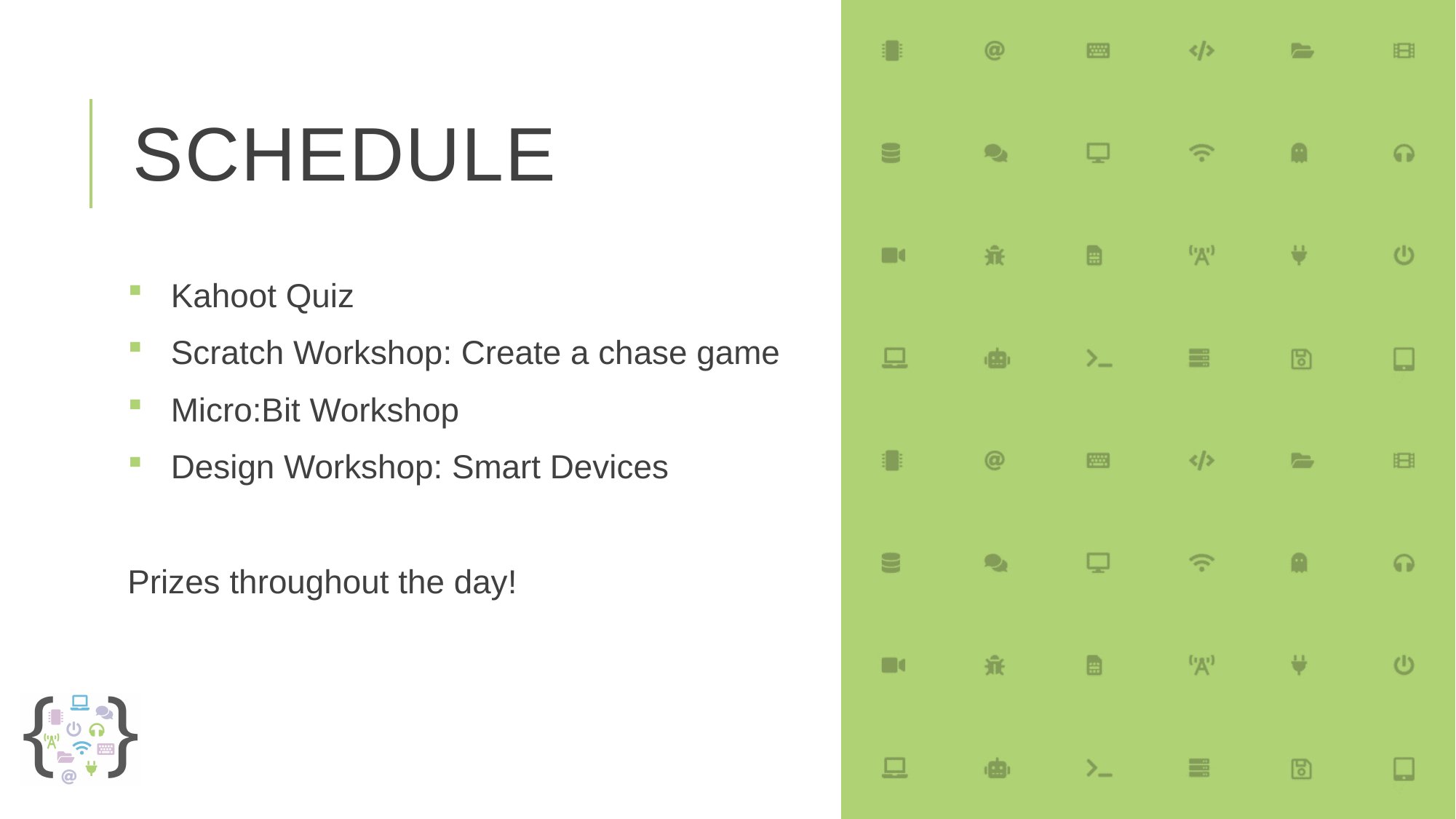

# Schedule
   Kahoot Quiz
   Scratch Workshop: Create a chase game
   Micro:Bit Workshop
   Design Workshop: Smart Devices

Prizes throughout the day!